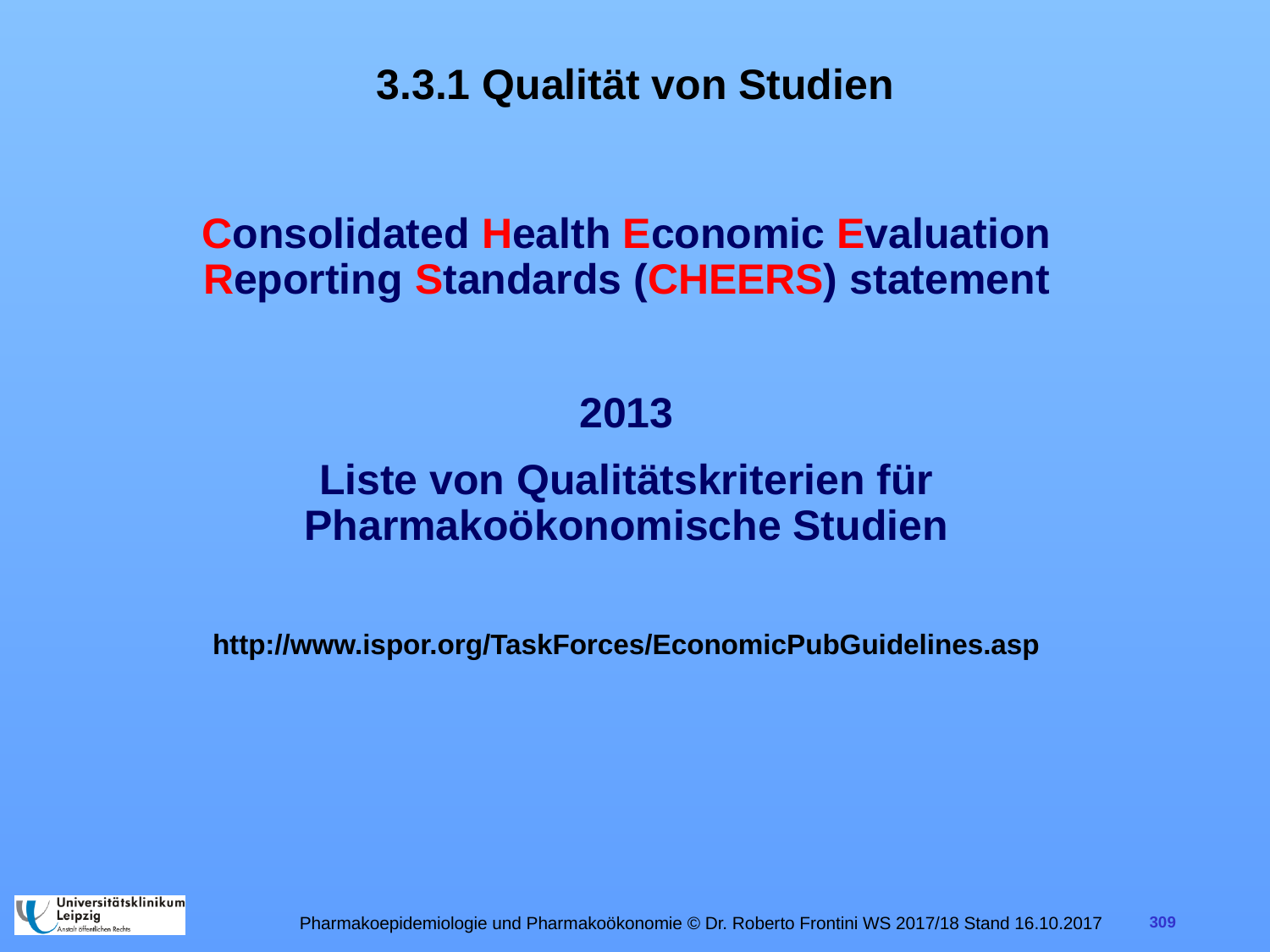

# 3.3.1 Qualität von Studien
Consolidated Health Economic Evaluation Reporting Standards (CHEERS) statement

2013
Liste von Qualitätskriterien für Pharmakoökonomische Studien

http://www.ispor.org/TaskForces/EconomicPubGuidelines.asp
Pharmakoepidemiologie und Pharmakoökonomie © Dr. Roberto Frontini WS 2017/18 Stand 16.10.2017
309